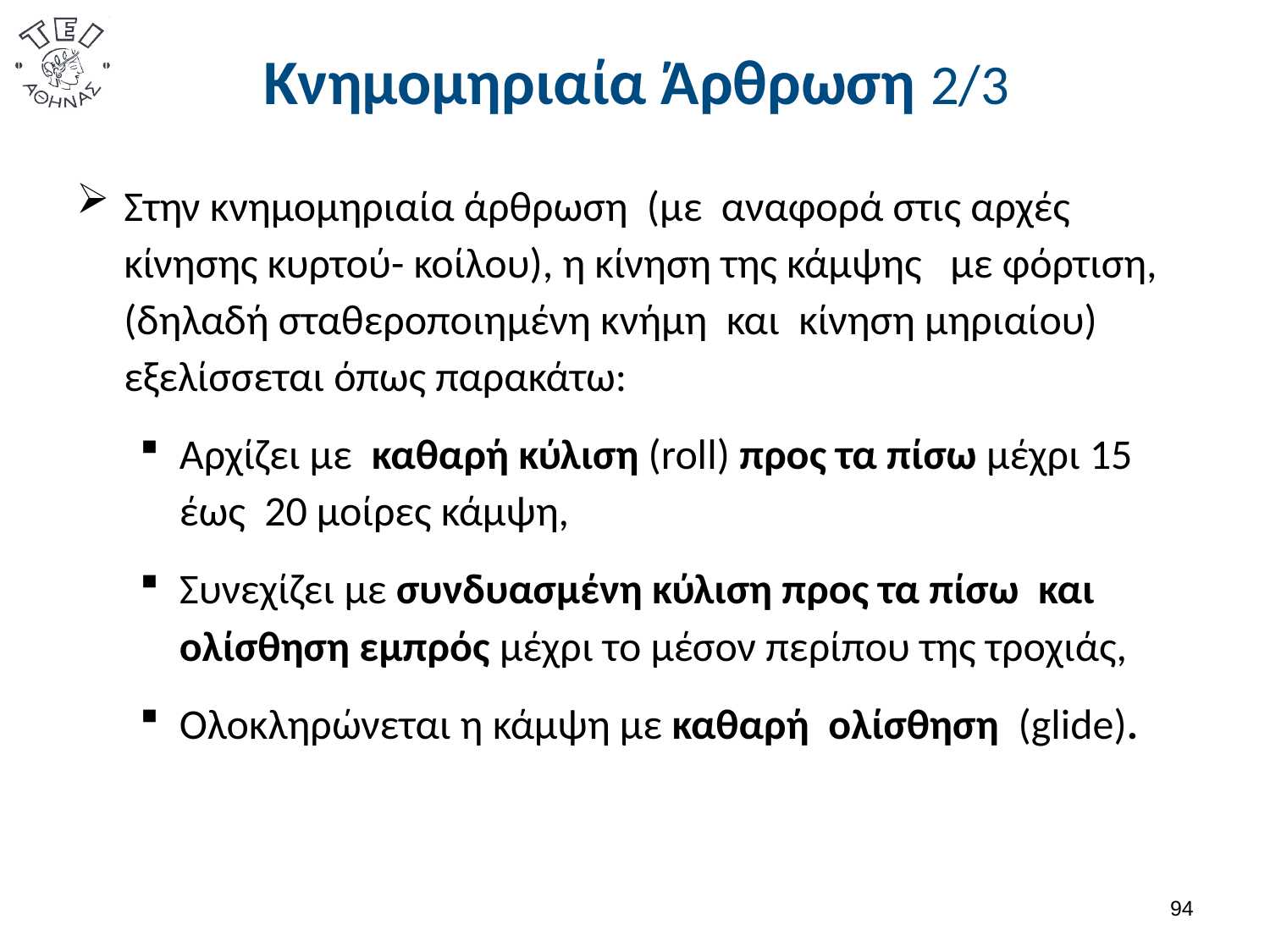

# Κνημομηριαία Άρθρωση 2/3
Στην κνημομηριαία άρθρωση  (με  αναφορά στις αρχές κίνησης κυρτού- κοίλου), η κίνηση της κάμψης   με φόρτιση, (δηλαδή σταθεροποιημένη κνήμη  και  κίνηση μηριαίου) εξελίσσεται όπως παρακάτω:
Αρχίζει με  καθαρή κύλιση (roll) προς τα πίσω μέχρι 15 έως  20 μοίρες κάμψη,
Συνεχίζει με συνδυασμένη κύλιση προς τα πίσω  και ολίσθηση εμπρός μέχρι το μέσον περίπου της τροχιάς,
Ολοκληρώνεται η κάμψη με καθαρή  ολίσθηση  (glide).

94